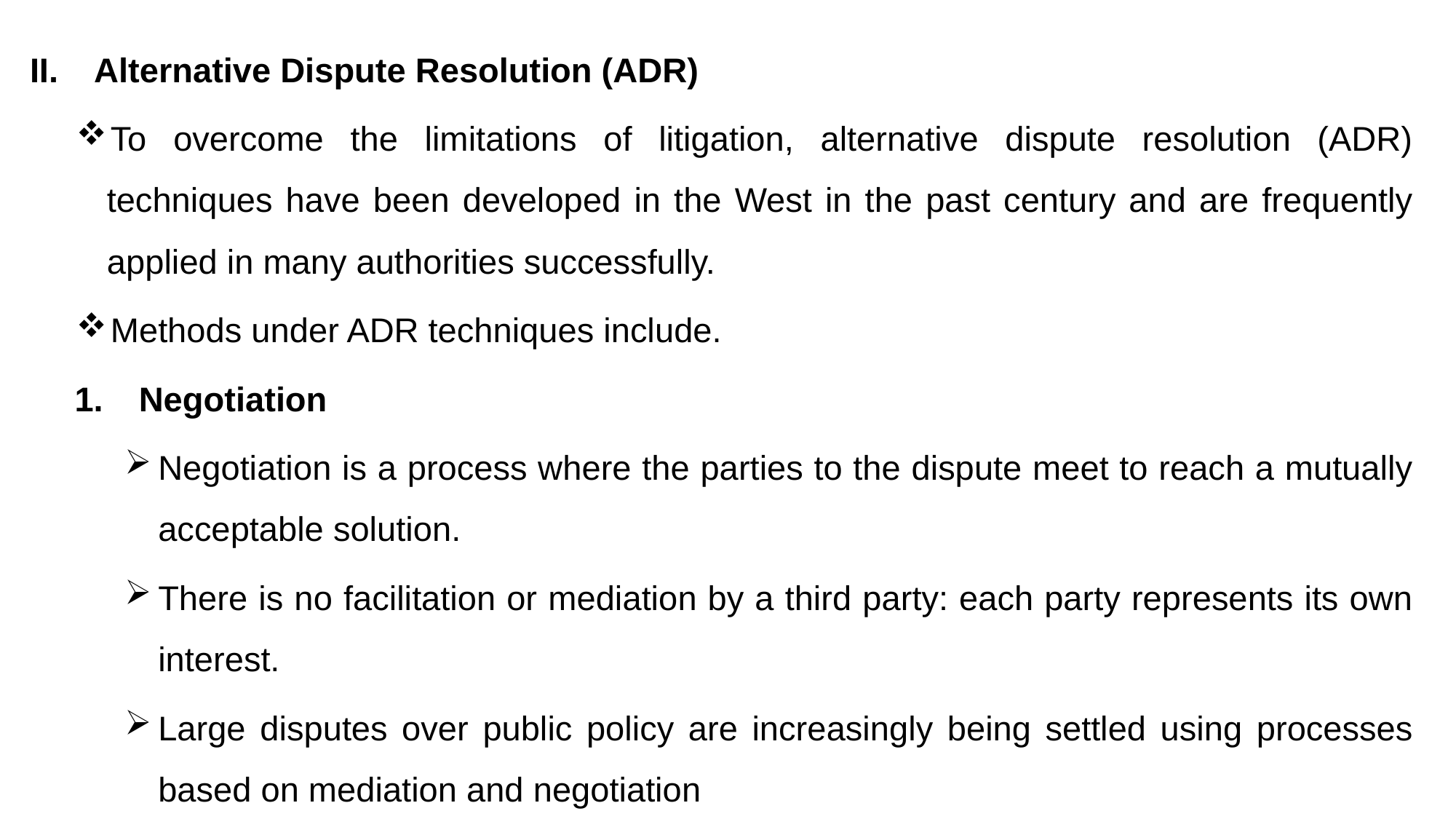

Alternative Dispute Resolution (ADR)
To overcome the limitations of litigation, alternative dispute resolution (ADR) techniques have been developed in the West in the past century and are frequently applied in many authorities successfully.
Methods under ADR techniques include.
Negotiation
Negotiation is a process where the parties to the dispute meet to reach a mutually acceptable solution.
There is no facilitation or mediation by a third party: each party represents its own interest.
Large disputes over public policy are increasingly being settled using processes based on mediation and negotiation